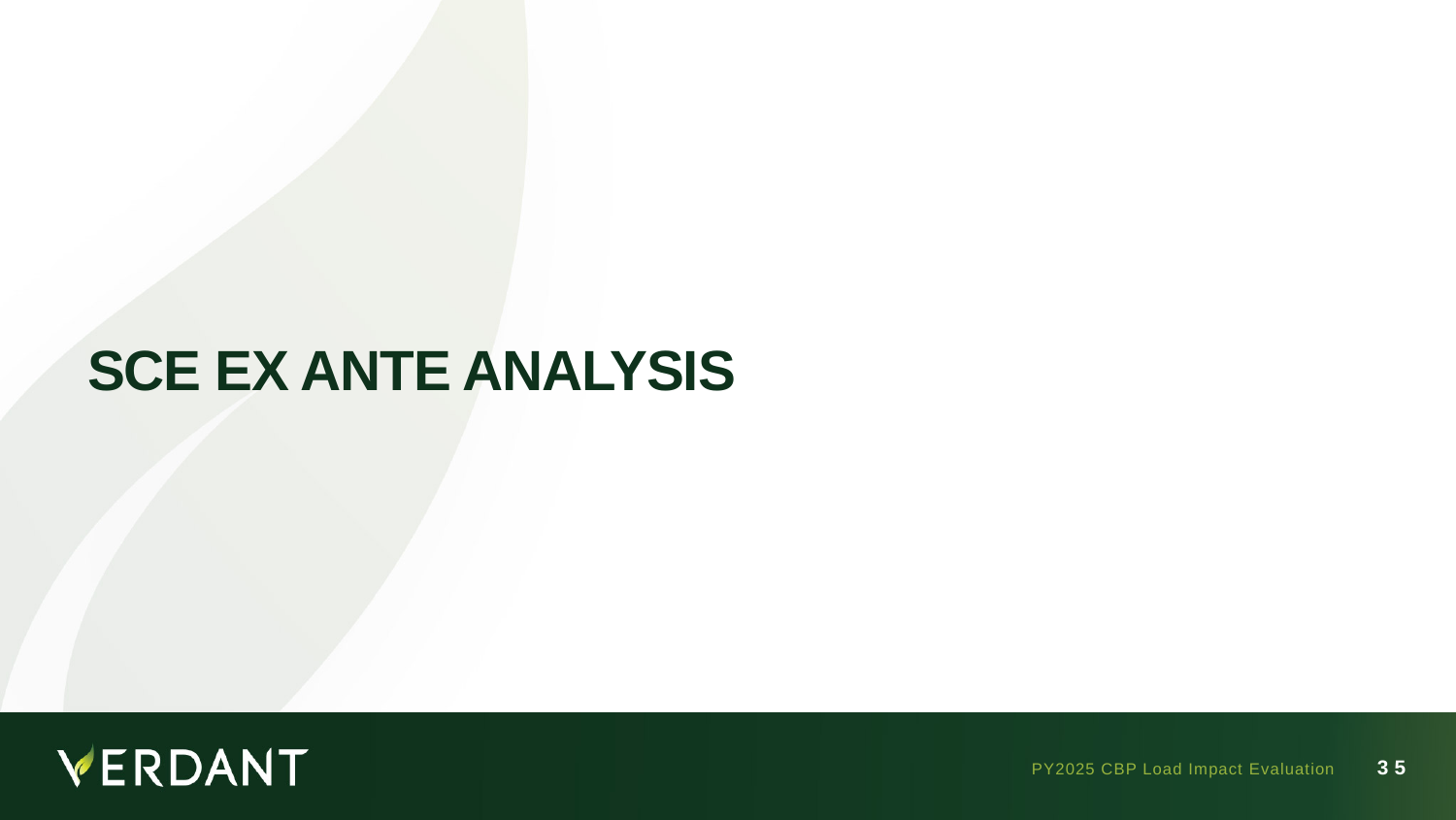

# SCE Ex Ante Analysis
PY2025 CBP Load Impact Evaluation